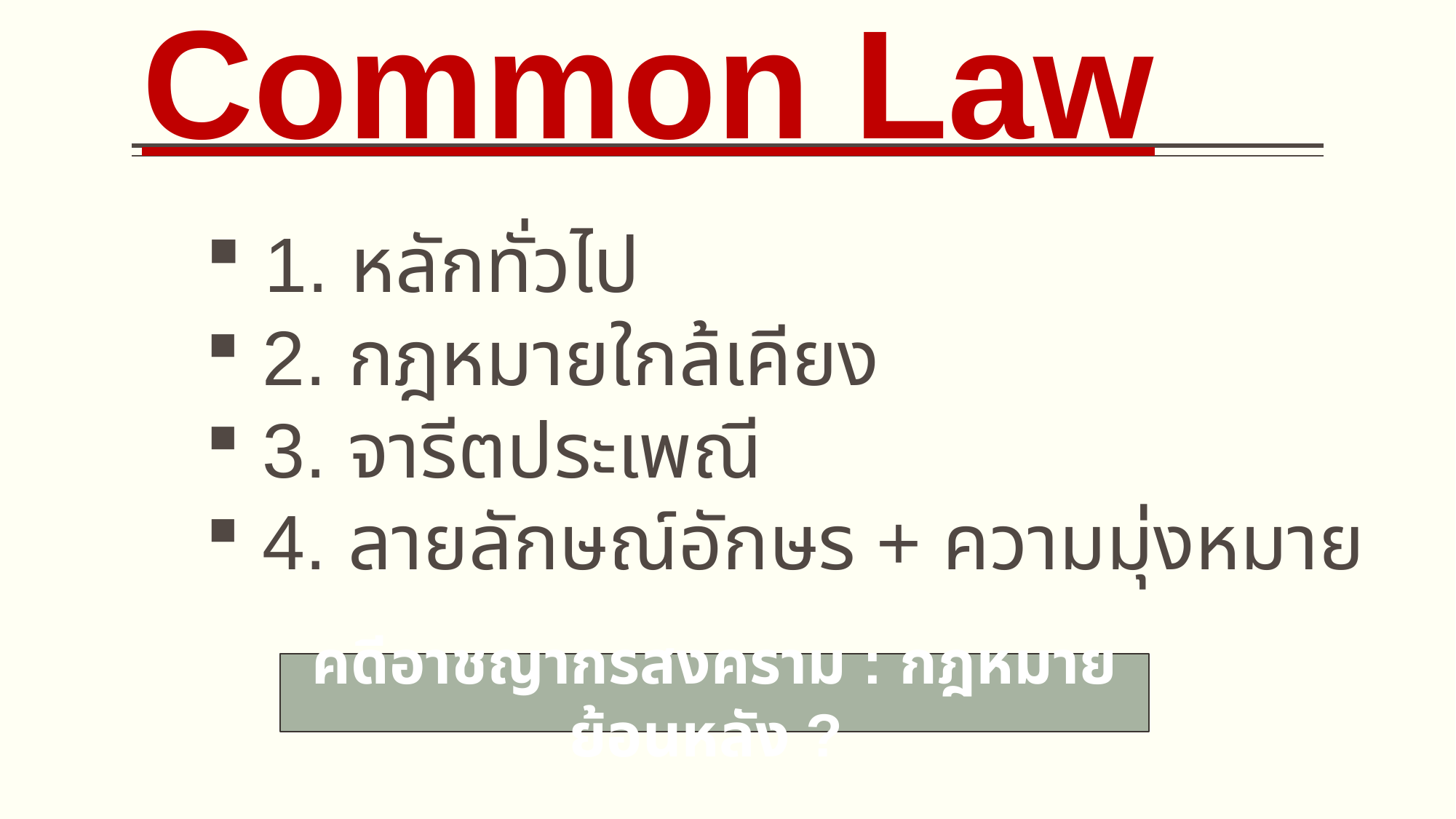

Common Law

 1. หลักทั่วไป
 2. กฎหมายใกล้เคียง
 3. จารีตประเพณี
 4. ลายลักษณ์อักษร + ความมุ่งหมาย

คดีอาชญากรสงคราม : กฎหมายย้อนหลัง ?